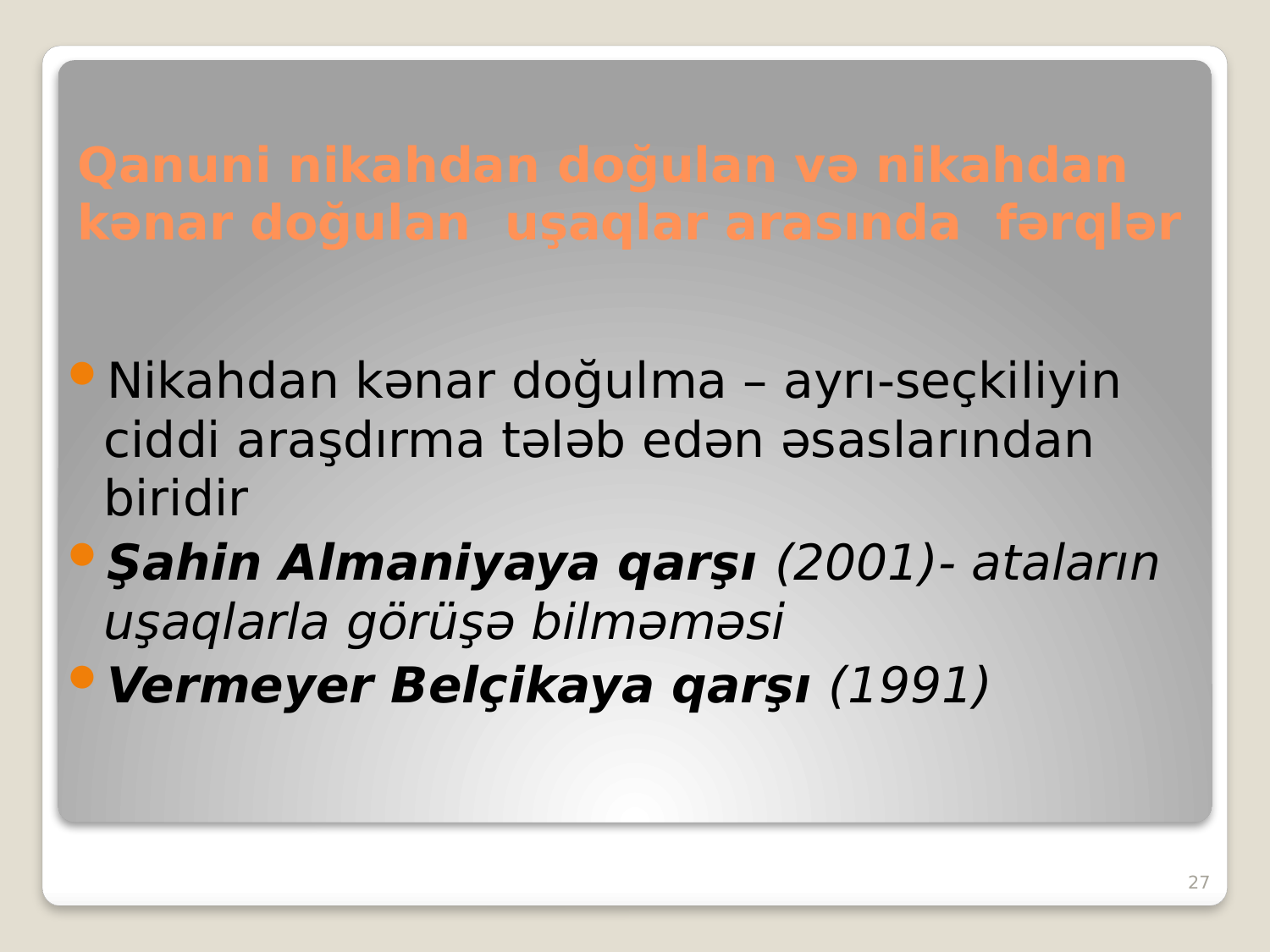

# Qanuni nikahdan doğulan və nikahdan kənar doğulan  uşaqlar arasında  fərqlər
Nikahdan kənar doğulma – ayrı-seçkiliyin ciddi araşdırma tələb edən əsaslarından biridir
Şahin Almaniyaya qarşı (2001)- ataların uşaqlarla görüşə bilməməsi
Vermeyer Belçikaya qarşı (1991)
27